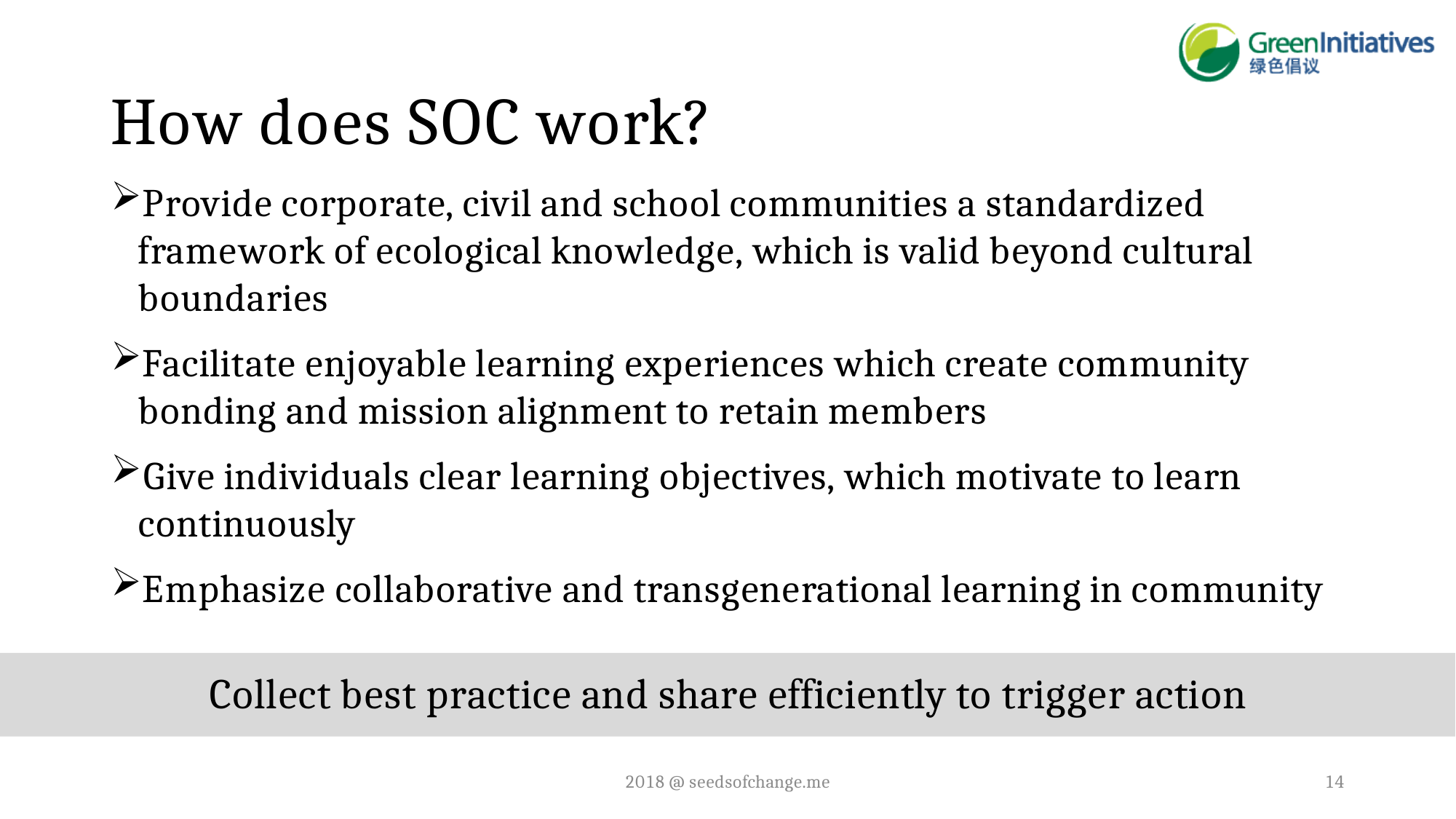

# How does SOC work?
Provide corporate, civil and school communities a standardized framework of ecological knowledge, which is valid beyond cultural boundaries
Facilitate enjoyable learning experiences which create community bonding and mission alignment to retain members
Give individuals clear learning objectives, which motivate to learn continuously
Emphasize collaborative and transgenerational learning in community
Collect best practice and share efficiently to trigger action
2018 @ seedsofchange.me
14